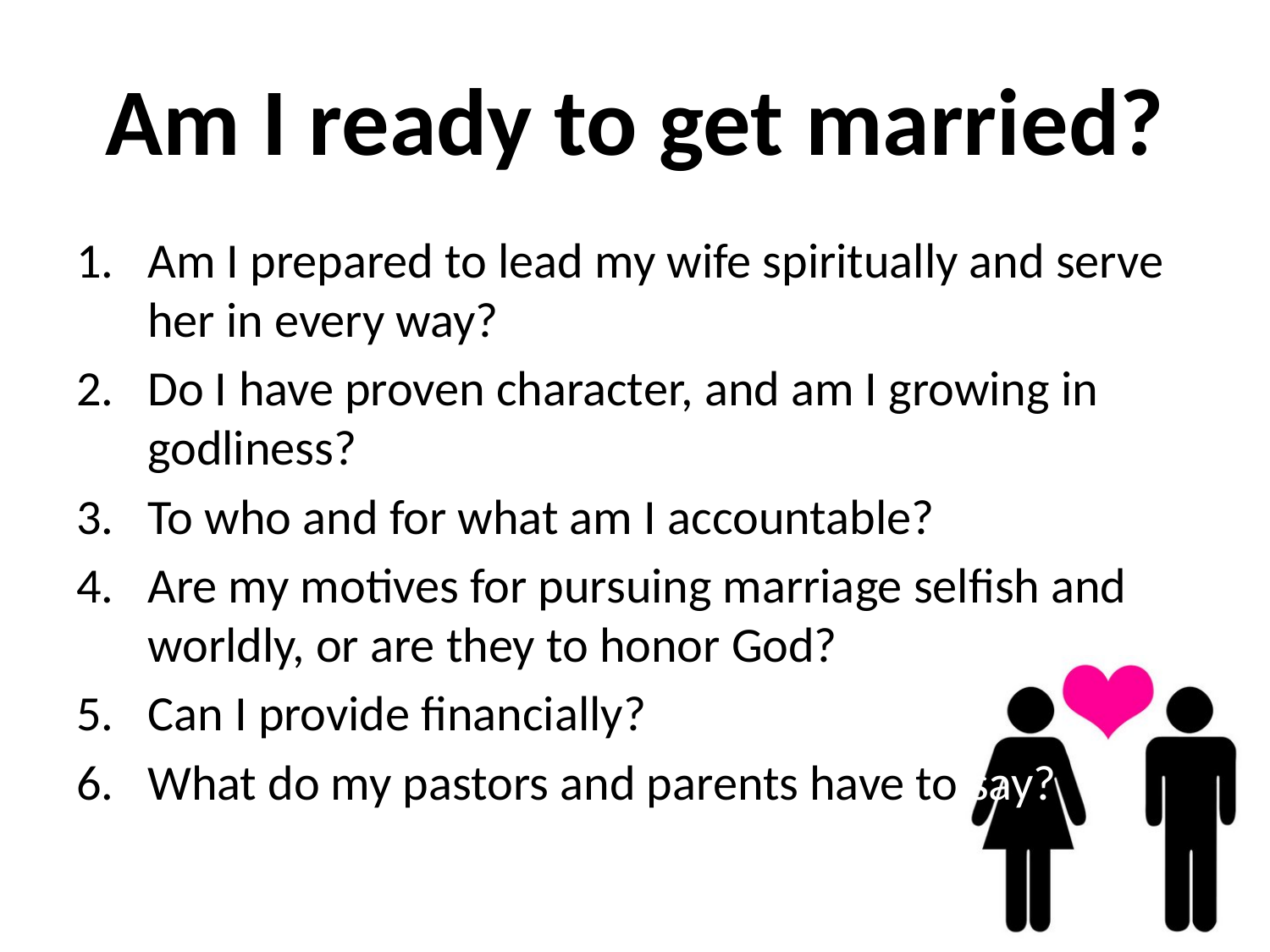

# Am I ready to get married?
Am I prepared to lead my wife spiritually and serve her in every way?
Do I have proven character, and am I growing in godliness?
To who and for what am I accountable?
Are my motives for pursuing marriage selfish and worldly, or are they to honor God?
Can I provide financially?
What do my pastors and parents have to say?